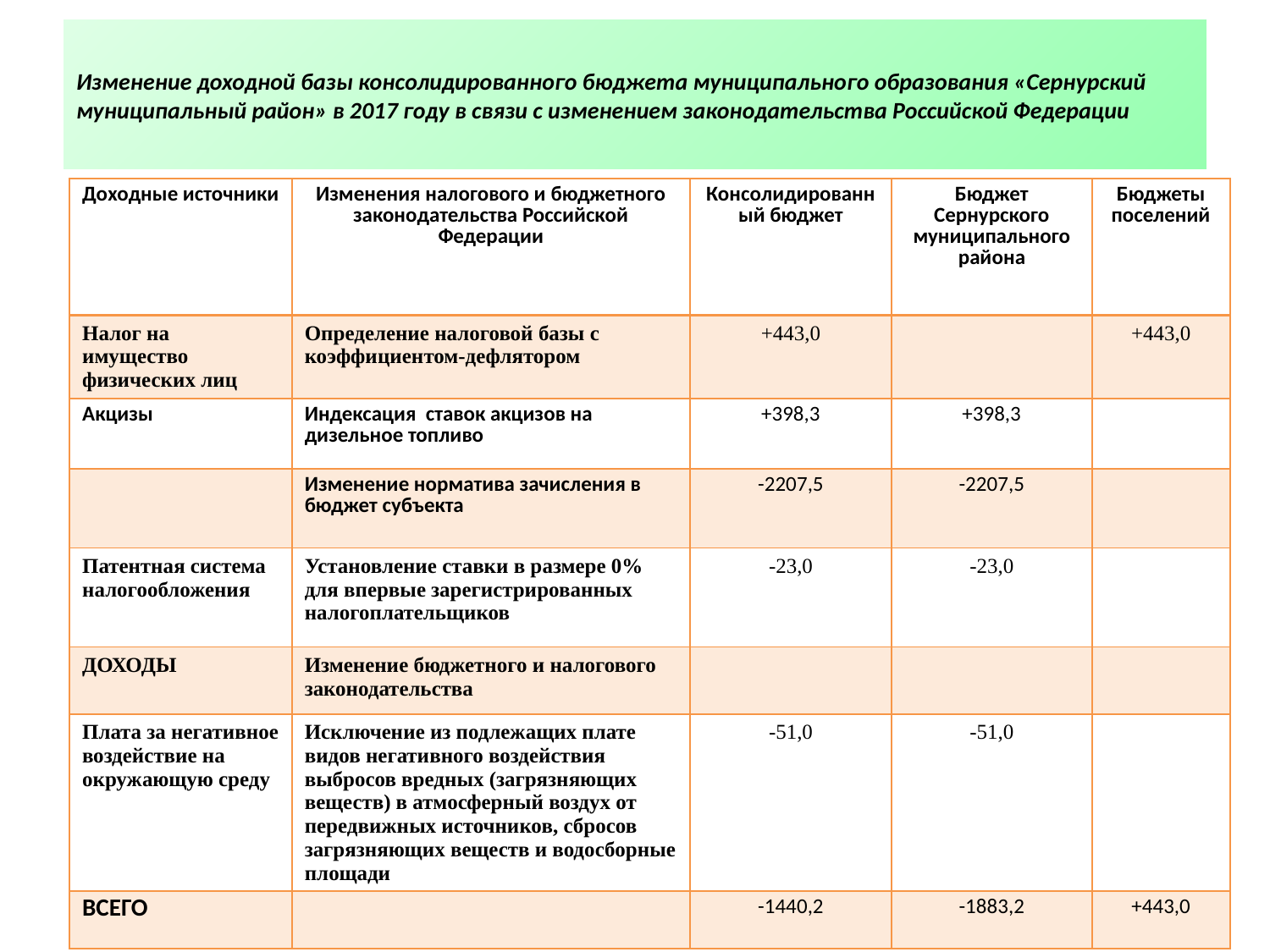

# Изменение доходной базы консолидированного бюджета муниципального образования «Сернурский муниципальный район» в 2017 году в связи с изменением законодательства Российской Федерации
| Доходные источники | Изменения налогового и бюджетного законодательства Российской Федерации | Консолидированный бюджет | Бюджет Сернурского муниципального района | Бюджеты поселений |
| --- | --- | --- | --- | --- |
| Налог на имущество физических лиц | Определение налоговой базы с коэффициентом-дефлятором | +443,0 |  | +443,0 |
| Акцизы | Индексация ставок акцизов на дизельное топливо | +398,3 | +398,3 |  |
|  | Изменение норматива зачисления в бюджет субъекта | -2207,5 | -2207,5 |  |
| Патентная система налогообложения | Установление ставки в размере 0% для впервые зарегистрированных налогоплательщиков | -23,0 | -23,0 |  |
| ДОХОДЫ | Изменение бюджетного и налогового законодательства |  |  |  |
| Плата за негативное воздействие на окружающую среду | Исключение из подлежащих плате видов негативного воздействия выбросов вредных (загрязняющих веществ) в атмосферный воздух от передвижных источников, сбросов загрязняющих веществ и водосборные площади | -51,0 | -51,0 |  |
| ВСЕГО |  | -1440,2 | -1883,2 | +443,0 |